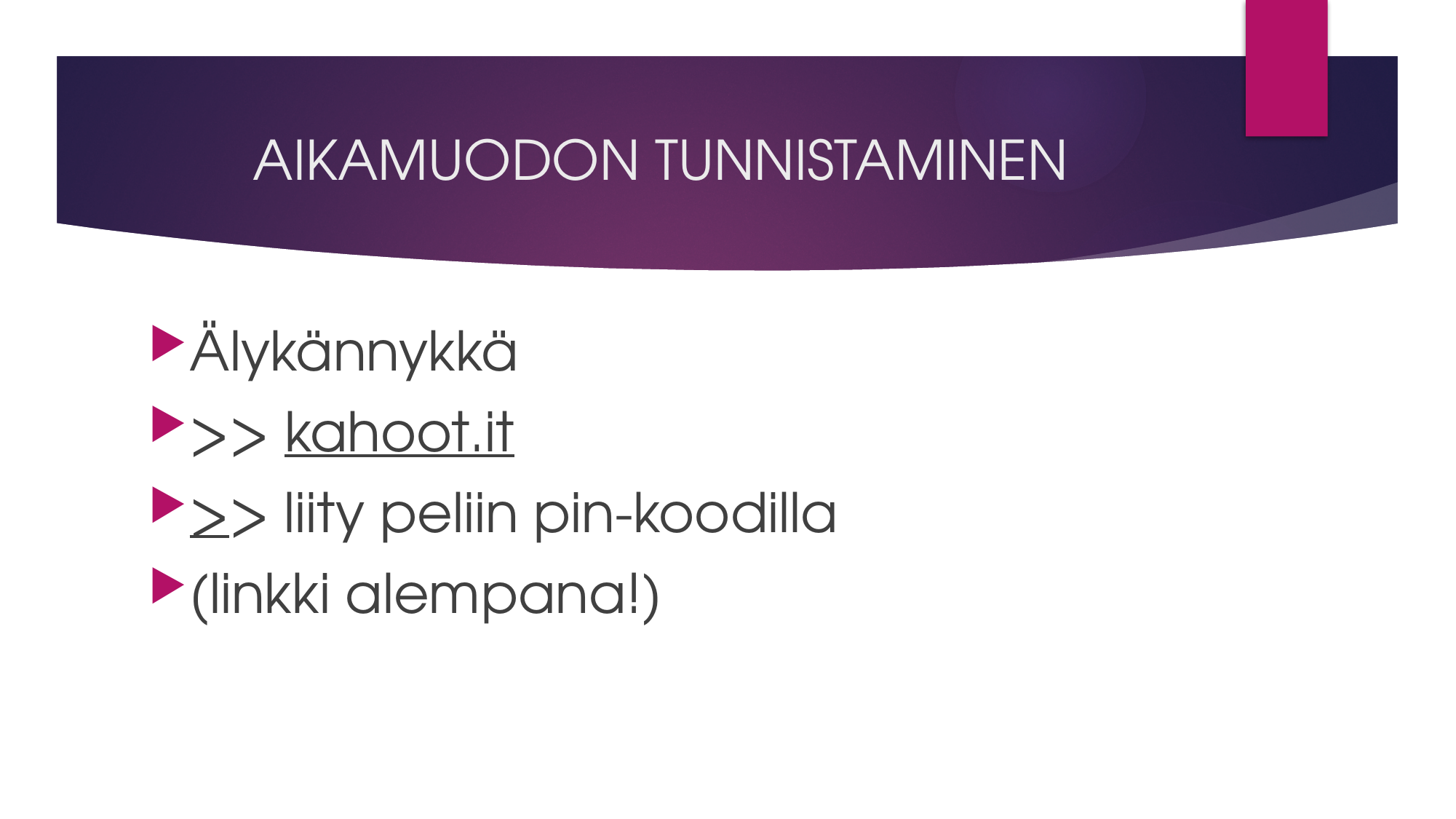

# AIKAMUODON TUNNISTAMINEN
Älykännykkä
>> kahoot.it
>> liity peliin pin-koodilla
(linkki alempana!)